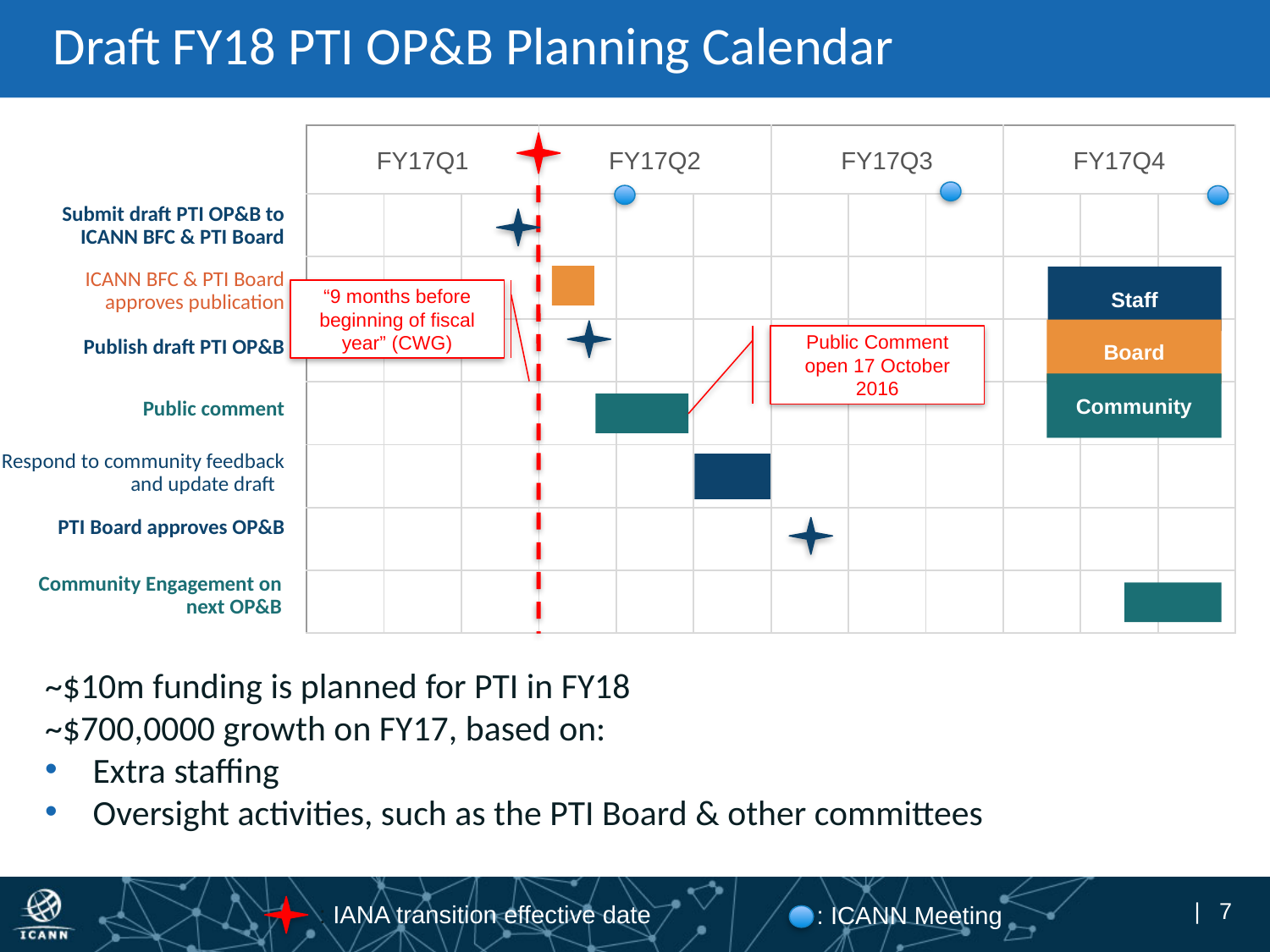

# Draft FY18 PTI OP&B Planning Calendar
| FY17Q1 |  |  | FY17Q2 |  |  | FY17Q3 |  |  | FY17Q4 |  |  |
| --- | --- | --- | --- | --- | --- | --- | --- | --- | --- | --- | --- |
|  |  |  |  |  |  |  |  |  |  |  |  |
|  |  |  |  |  |  |  |  |  |  |  |  |
|  |  |  |  |  |  |  |  |  |  |  |  |
|  |  |  |  |  |  |  |  |  |  |  |  |
|  |  |  |  |  |  |  |  |  |  |  |  |
|  |  |  |  |  |  |  |  |  |  |  |  |
|  |  |  |  |  |  |  |  |  |  |  |  |

Submit draft PTI OP&B to ICANN BFC & PTI Board

ICANN BFC & PTI Board approves publication

Staff

Board

Community

“9 months before beginning of fiscal year” (CWG)

Public Comment open 17 October 2016
Publish draft PTI OP&B

Public comment
Respond to community feedback and update draft

PTI Board approves OP&B

Community Engagement on next OP&B

~$10m funding is planned for PTI in FY18
~$700,0000 growth on FY17, based on:
Extra staffing
Oversight activities, such as the PTI Board & other committees
: IANA transition effective date

: ICANN Meeting